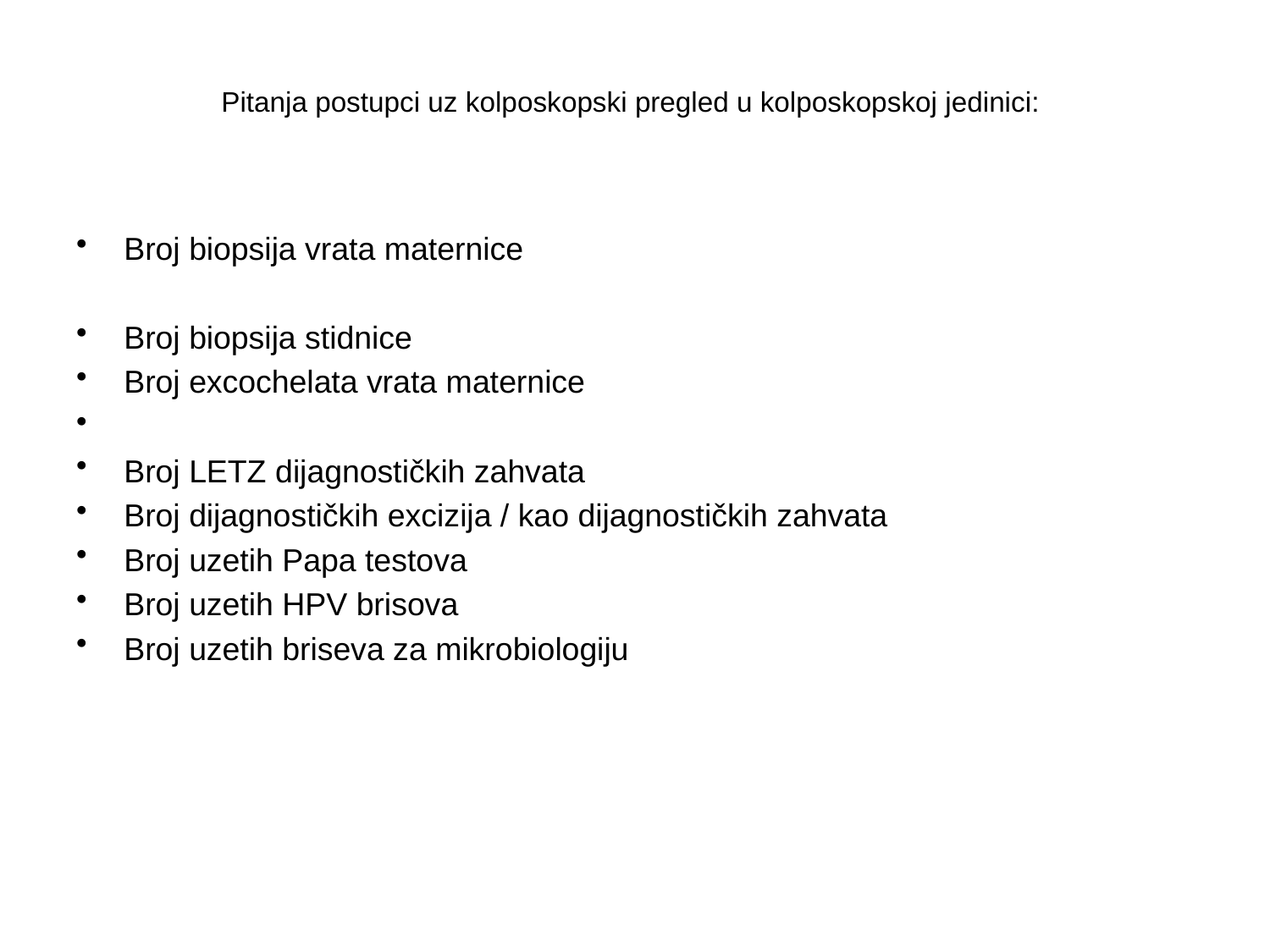

# Pitanja postupci uz kolposkopski pregled u kolposkopskoj jedinici:
Broj biopsija vrata maternice

Broj biopsija stidnice
Broj excochelata vrata maternice

Broj LETZ dijagnostičkih zahvata
Broj dijagnostičkih excizija / kao dijagnostičkih zahvata
Broj uzetih Papa testova
Broj uzetih HPV brisova
Broj uzetih briseva za mikrobiologiju